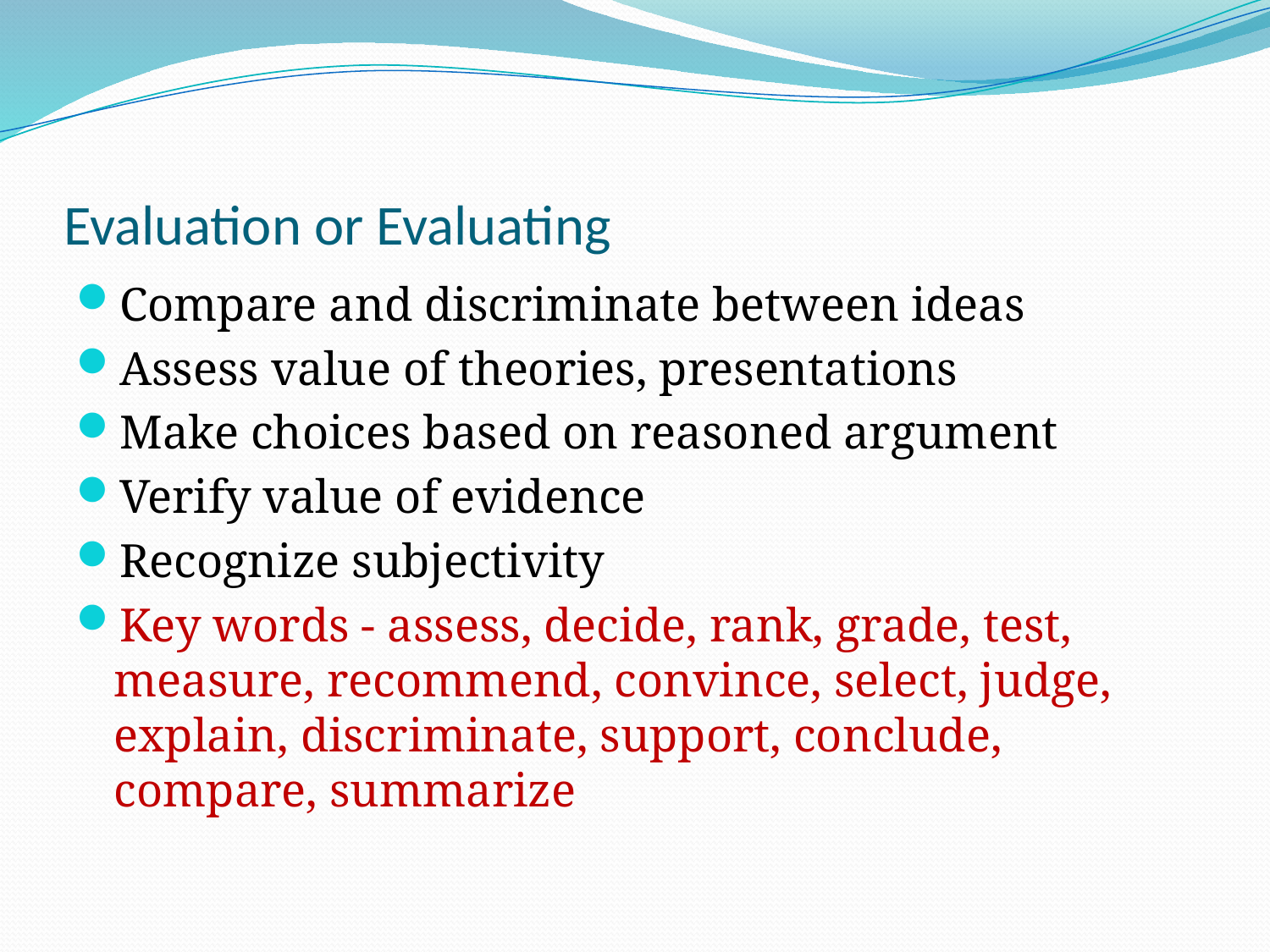

# Evaluation or Evaluating
Compare and discriminate between ideas
Assess value of theories, presentations
Make choices based on reasoned argument
Verify value of evidence
Recognize subjectivity
Key words - assess, decide, rank, grade, test,
measure, recommend, convince, select, judge,
explain, discriminate, support, conclude,
compare, summarize